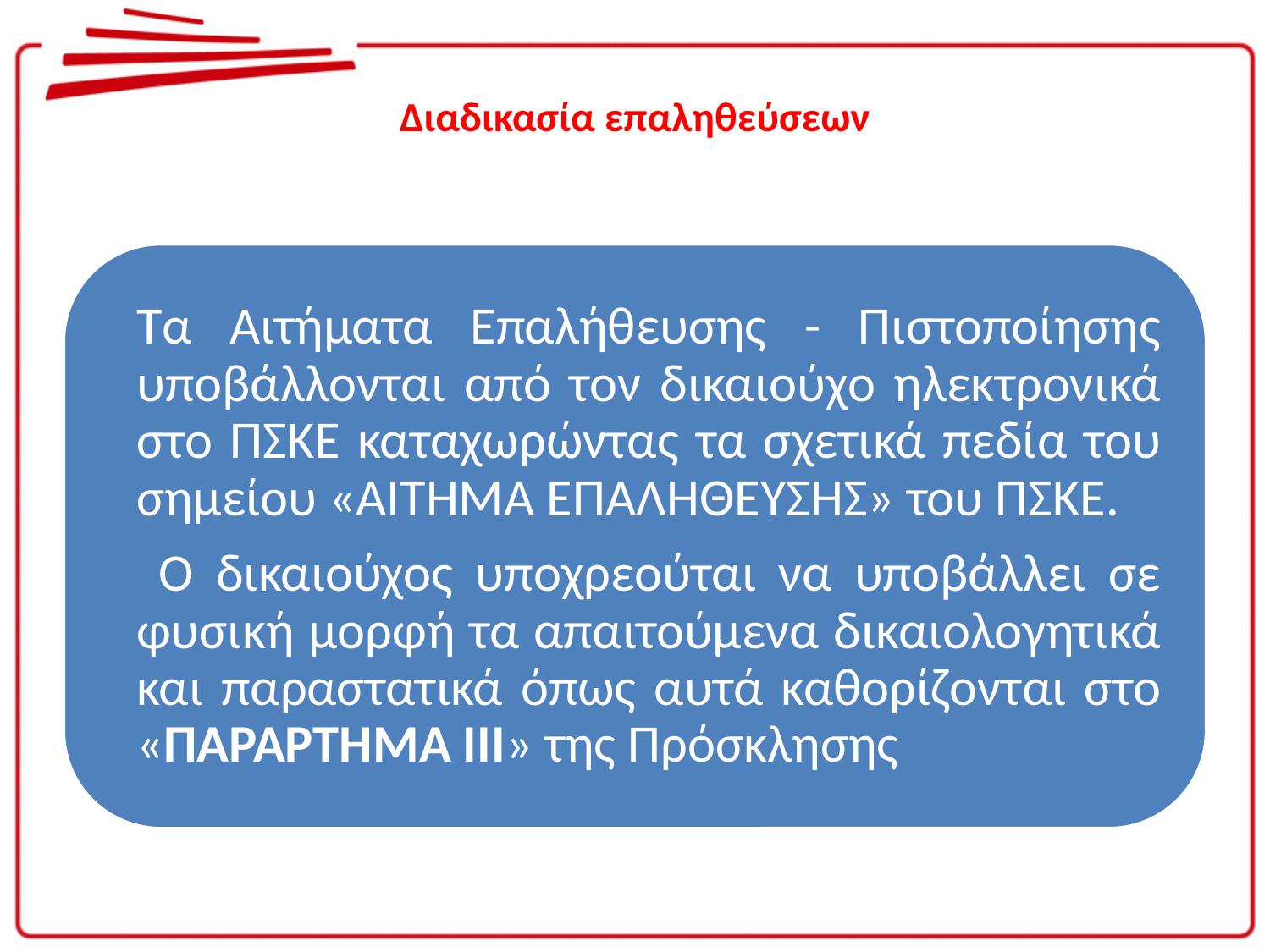

# Διαδικασία επαληθεύσεων
Τα Αιτήματα Επαλήθευσης - Πιστοποίησης υποβάλλονται από τον δικαιούχο ηλεκτρονικά στο ΠΣΚΕ καταχωρώντας τα σχετικά πεδία του σημείου «ΑΙΤΗΜΑ ΕΠΑΛΗΘΕΥΣΗΣ» του ΠΣΚΕ.
 Ο δικαιούχος υποχρεούται να υποβάλλει σε φυσική μορφή τα απαιτούμενα δικαιολογητικά και παραστατικά όπως αυτά καθορίζονται στο «ΠΑΡΑΡΤΗΜΑ ΙΙΙ» της Πρόσκλησης